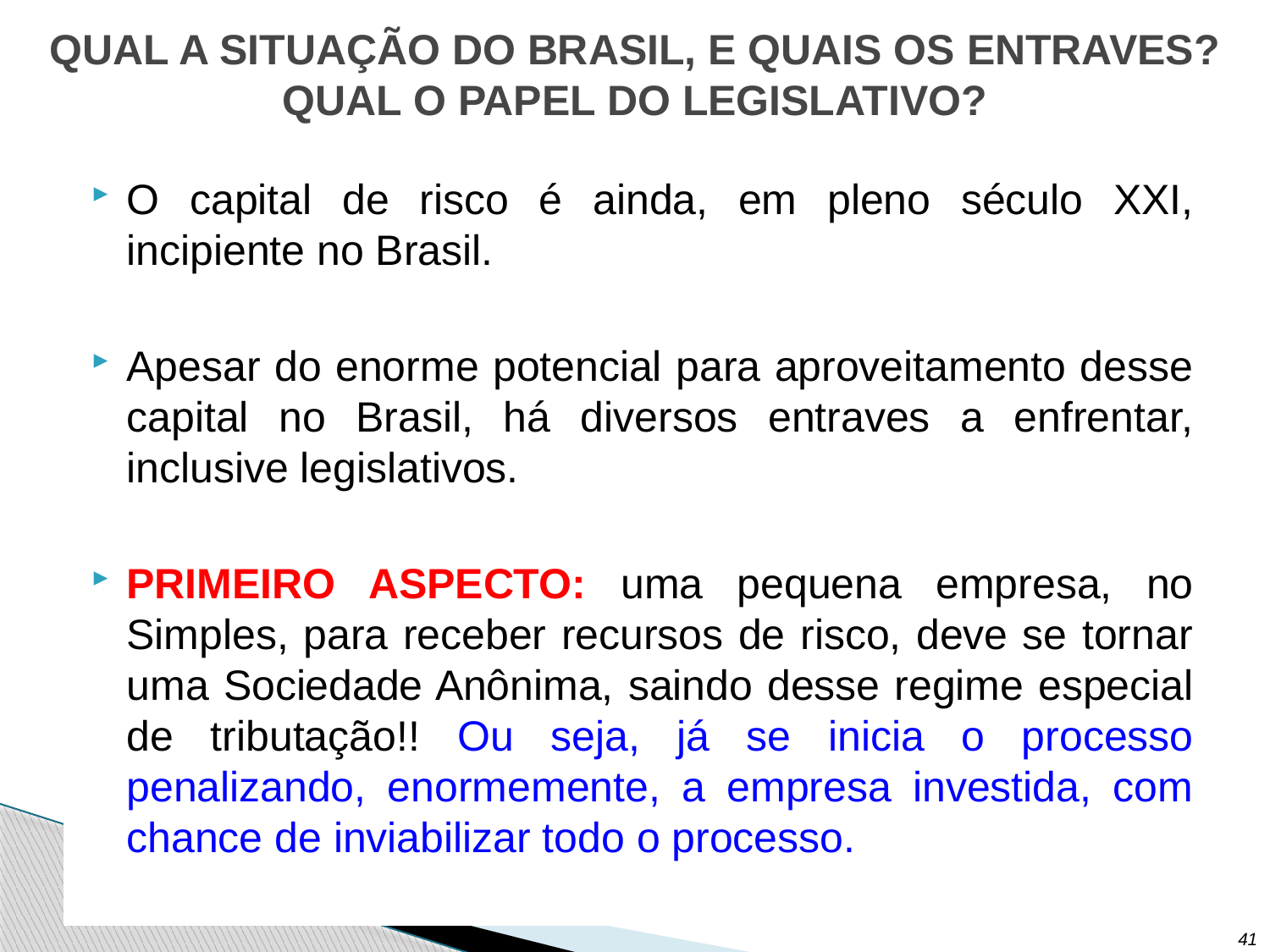

# QUAL A SITUAÇÃO DO BRASIL, E QUAIS OS ENTRAVES? QUAL O PAPEL DO LEGISLATIVO?
O capital de risco é ainda, em pleno século XXI, incipiente no Brasil.

Apesar do enorme potencial para aproveitamento desse capital no Brasil, há diversos entraves a enfrentar, inclusive legislativos.

PRIMEIRO ASPECTO: uma pequena empresa, no Simples, para receber recursos de risco, deve se tornar uma Sociedade Anônima, saindo desse regime especial de tributação!! Ou seja, já se inicia o processo penalizando, enormemente, a empresa investida, com chance de inviabilizar todo o processo.

41